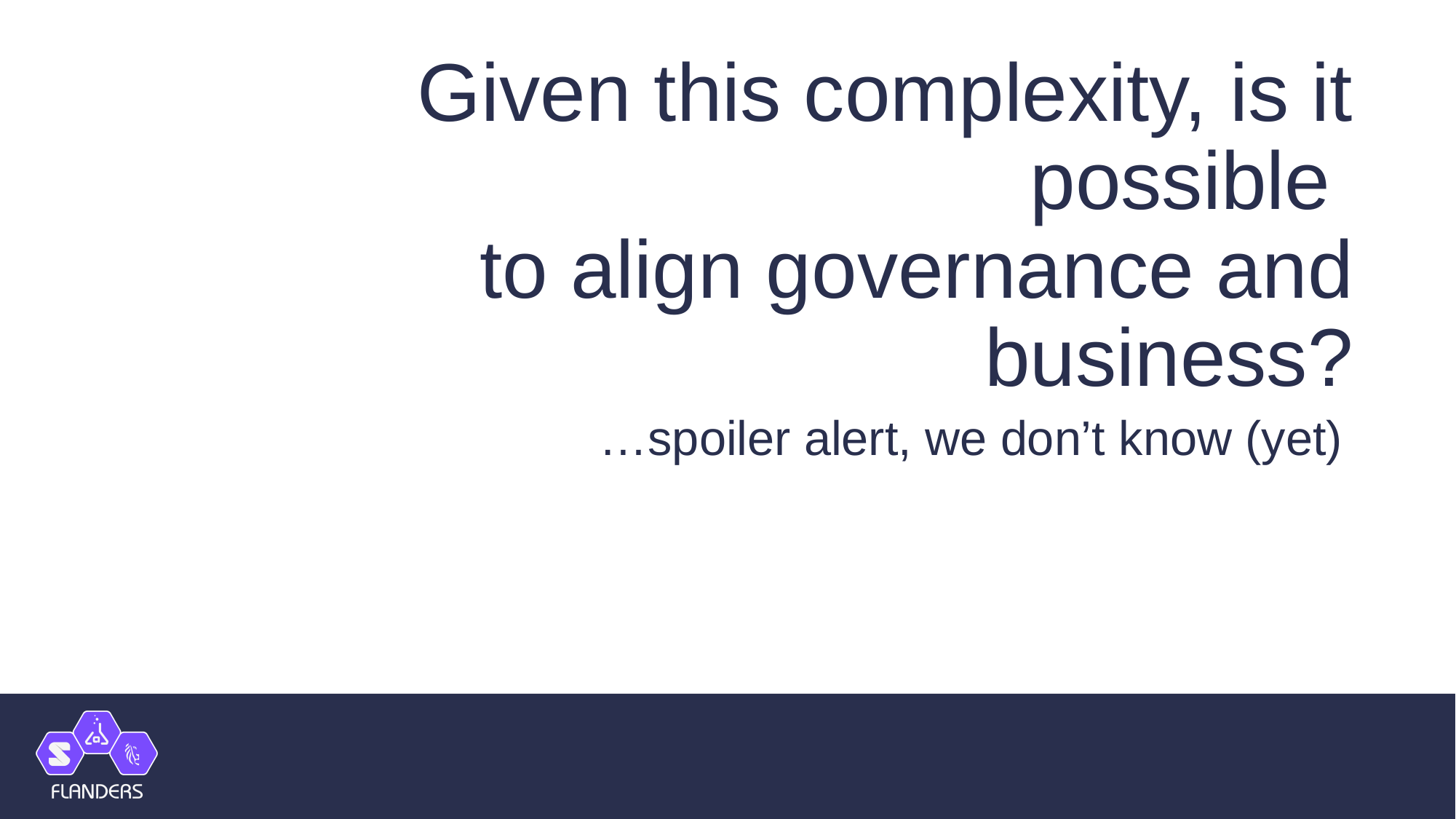

# Given this complexity, is it possible to align governance and business?
…spoiler alert, we don’t know (yet)